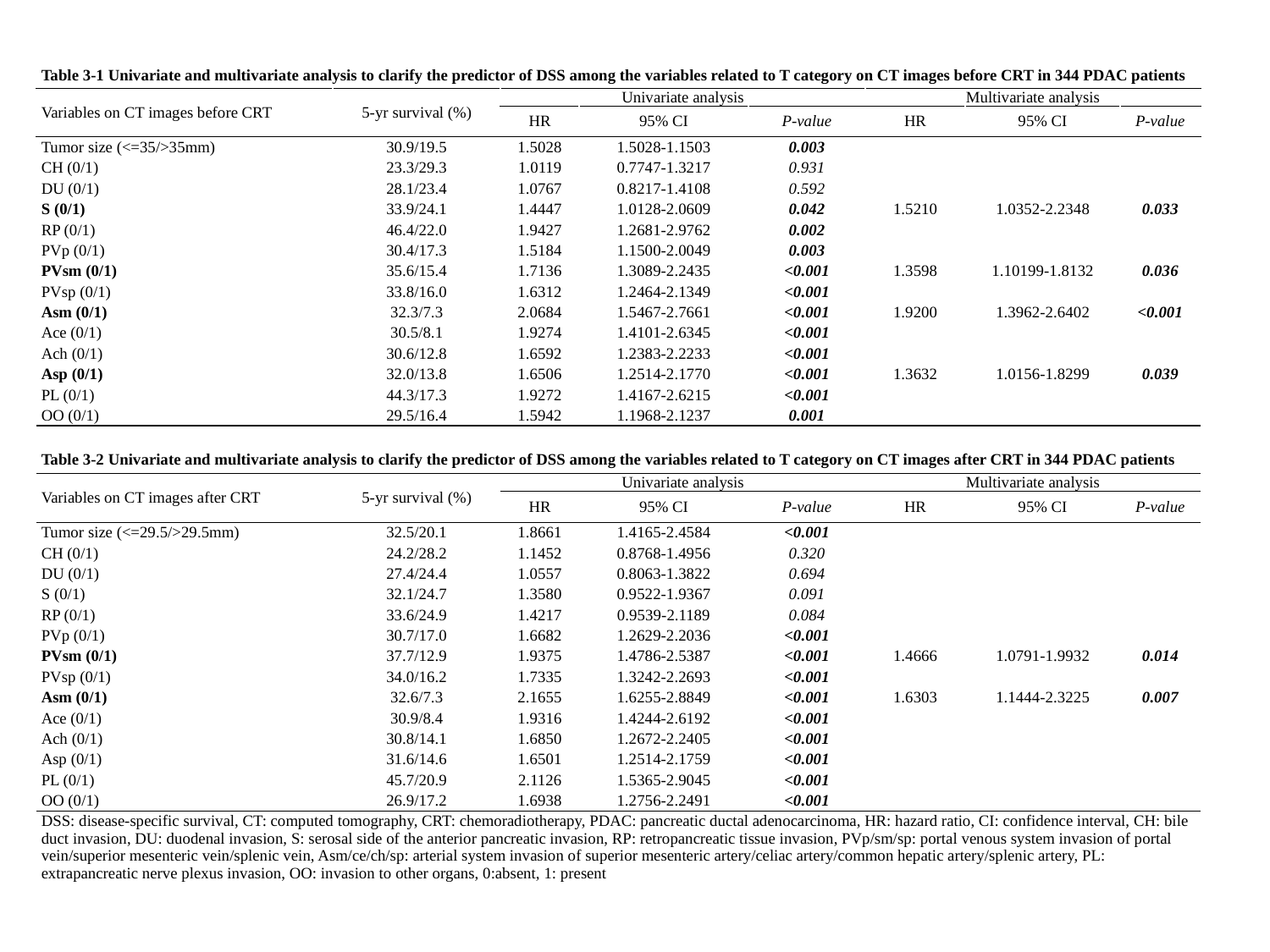

| Table 3-1 Univariate and multivariate analysis to clarify the predictor of DSS among the variables related to T category on CT images before CRT in 344 PDAC patients |  |  |  |  |  |  |  |
| --- | --- | --- | --- | --- | --- | --- | --- |
| Variables on CT images before CRT | 5-yr survival (%) | Univariate analysis |  |  | Multivariate analysis |  |  |
|  | 5-yr survival (%) | HR | 95% CI | P-value | HR | 95% CI | P-value |
| Tumor size (<=35/>35mm) | 30.9/19.5 | 1.5028 | 1.5028-1.1503 | 0.003 |  |  |  |
| CH (0/1) | 23.3/29.3 | 1.0119 | 0.7747-1.3217 | 0.931 |  |  |  |
| DU (0/1) | 28.1/23.4 | 1.0767 | 0.8217-1.4108 | 0.592 |  |  |  |
| S (0/1) | 33.9/24.1 | 1.4447 | 1.0128-2.0609 | 0.042 | 1.5210 | 1.0352-2.2348 | 0.033 |
| RP (0/1) | 46.4/22.0 | 1.9427 | 1.2681-2.9762 | 0.002 |  |  |  |
| PVp (0/1) | 30.4/17.3 | 1.5184 | 1.1500-2.0049 | 0.003 |  |  |  |
| PVsm (0/1) | 35.6/15.4 | 1.7136 | 1.3089-2.2435 | <0.001 | 1.3598 | 1.10199-1.8132 | 0.036 |
| PVsp (0/1) | 33.8/16.0 | 1.6312 | 1.2464-2.1349 | <0.001 |  |  |  |
| Asm (0/1) | 32.3/7.3 | 2.0684 | 1.5467-2.7661 | <0.001 | 1.9200 | 1.3962-2.6402 | <0.001 |
| Ace (0/1) | 30.5/8.1 | 1.9274 | 1.4101-2.6345 | <0.001 |  |  |  |
| Ach (0/1) | 30.6/12.8 | 1.6592 | 1.2383-2.2233 | <0.001 |  |  |  |
| Asp (0/1) | 32.0/13.8 | 1.6506 | 1.2514-2.1770 | <0.001 | 1.3632 | 1.0156-1.8299 | 0.039 |
| PL (0/1) | 44.3/17.3 | 1.9272 | 1.4167-2.6215 | <0.001 |  |  |  |
| OO (0/1) | 29.5/16.4 | 1.5942 | 1.1968-2.1237 | 0.001 |  |  |  |
|  |  |  |  |  |  |  |  |
| Table 3-2 Univariate and multivariate analysis to clarify the predictor of DSS among the variables related to T category on CT images after CRT in 344 PDAC patients |  |  |  |  |  |  |  |
| Variables on CT images after CRT | 5-yr survival (%) | Univariate analysis |  |  | Multivariate analysis |  |  |
|  | 5-yr survival (%) | HR | 95% CI | P-value | HR | 95% CI | P-value |
| Tumor size (<=29.5/>29.5mm) | 32.5/20.1 | 1.8661 | 1.4165-2.4584 | <0.001 |  |  |  |
| CH (0/1) | 24.2/28.2 | 1.1452 | 0.8768-1.4956 | 0.320 |  |  |  |
| DU (0/1) | 27.4/24.4 | 1.0557 | 0.8063-1.3822 | 0.694 |  |  |  |
| S (0/1) | 32.1/24.7 | 1.3580 | 0.9522-1.9367 | 0.091 |  |  |  |
| RP (0/1) | 33.6/24.9 | 1.4217 | 0.9539-2.1189 | 0.084 |  |  |  |
| PVp (0/1) | 30.7/17.0 | 1.6682 | 1.2629-2.2036 | <0.001 |  |  |  |
| PVsm (0/1) | 37.7/12.9 | 1.9375 | 1.4786-2.5387 | <0.001 | 1.4666 | 1.0791-1.9932 | 0.014 |
| PVsp (0/1) | 34.0/16.2 | 1.7335 | 1.3242-2.2693 | <0.001 |  |  |  |
| Asm (0/1) | 32.6/7.3 | 2.1655 | 1.6255-2.8849 | <0.001 | 1.6303 | 1.1444-2.3225 | 0.007 |
| Ace (0/1) | 30.9/8.4 | 1.9316 | 1.4244-2.6192 | <0.001 |  |  |  |
| Ach (0/1) | 30.8/14.1 | 1.6850 | 1.2672-2.2405 | <0.001 |  |  |  |
| Asp (0/1) | 31.6/14.6 | 1.6501 | 1.2514-2.1759 | <0.001 |  |  |  |
| PL (0/1) | 45.7/20.9 | 2.1126 | 1.5365-2.9045 | <0.001 |  |  |  |
| OO (0/1) | 26.9/17.2 | 1.6938 | 1.2756-2.2491 | <0.001 |  |  |  |
| DSS: disease-specific survival, CT: computed tomography, CRT: chemoradiotherapy, PDAC: pancreatic ductal adenocarcinoma, HR: hazard ratio, CI: confidence interval, CH: bile duct invasion, DU: duodenal invasion, S: serosal side of the anterior pancreatic invasion, RP: retropancreatic tissue invasion, PVp/sm/sp: portal venous system invasion of portal vein/superior mesenteric vein/splenic vein, Asm/ce/ch/sp: arterial system invasion of superior mesenteric artery/celiac artery/common hepatic artery/splenic artery, PL: extrapancreatic nerve plexus invasion, OO: invasion to other organs, 0:absent, 1: present |  |  |  |  |  |  |  |